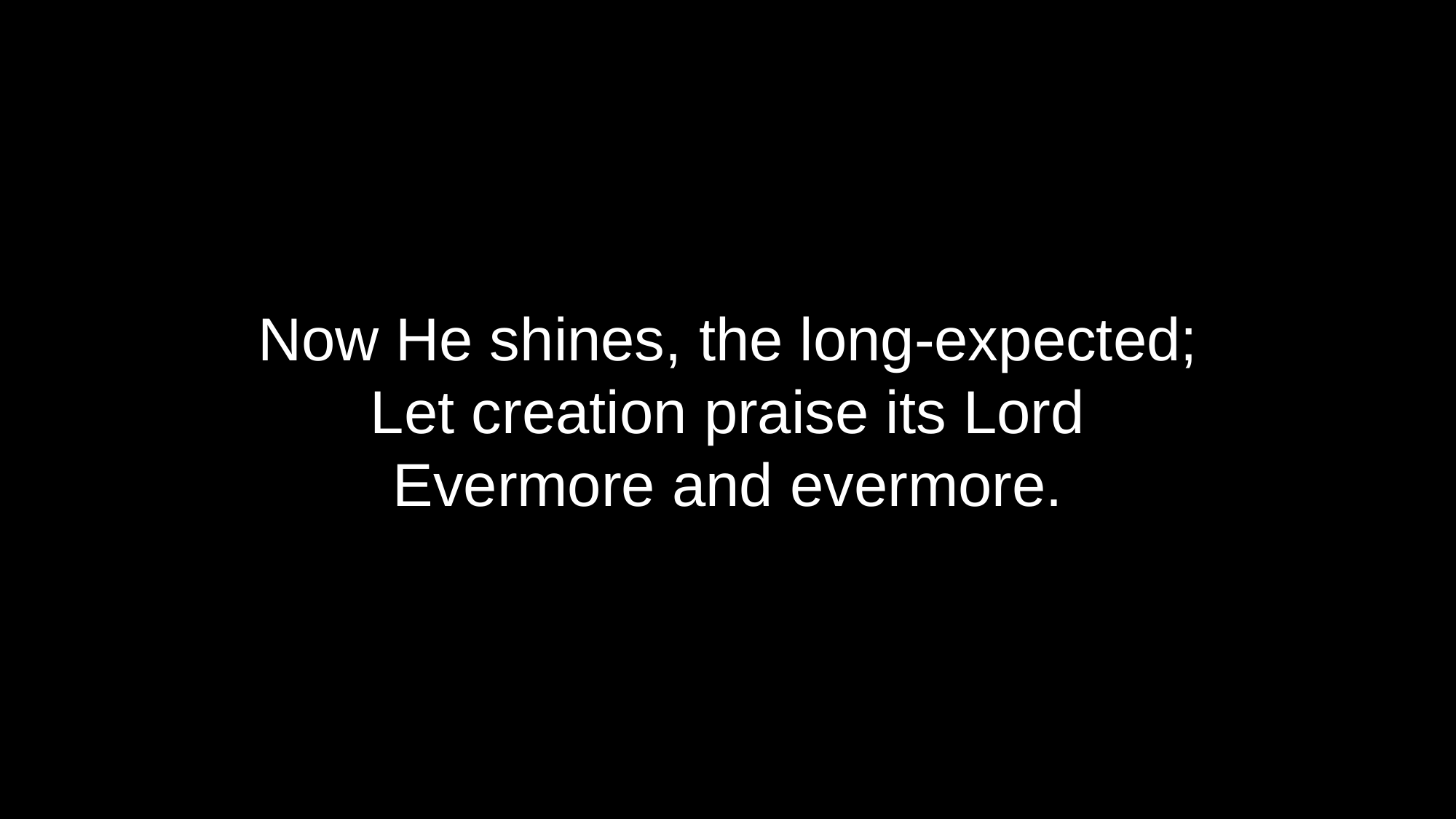

Now He shines, the long-expected;
Let creation praise its Lord
Evermore and evermore.